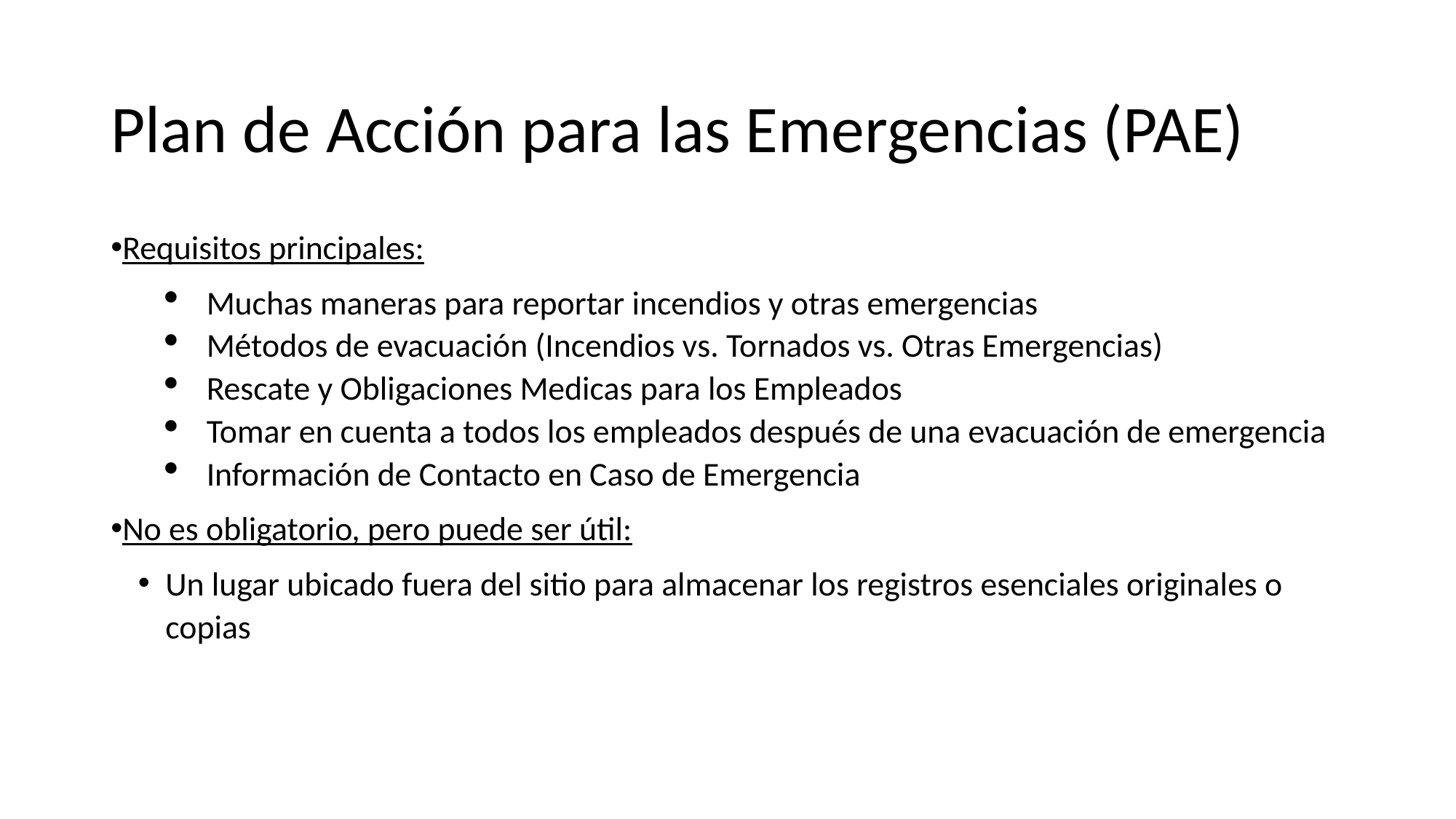

# Plan de Acción para las Emergencias (PAE)
Requisitos principales:
Muchas maneras para reportar incendios y otras emergencias
Métodos de evacuación (Incendios vs. Tornados vs. Otras Emergencias)
Rescate y Obligaciones Medicas para los Empleados
Tomar en cuenta a todos los empleados después de una evacuación de emergencia
Información de Contacto en Caso de Emergencia
No es obligatorio, pero puede ser útil:
Un lugar ubicado fuera del sitio para almacenar los registros esenciales originales o copias